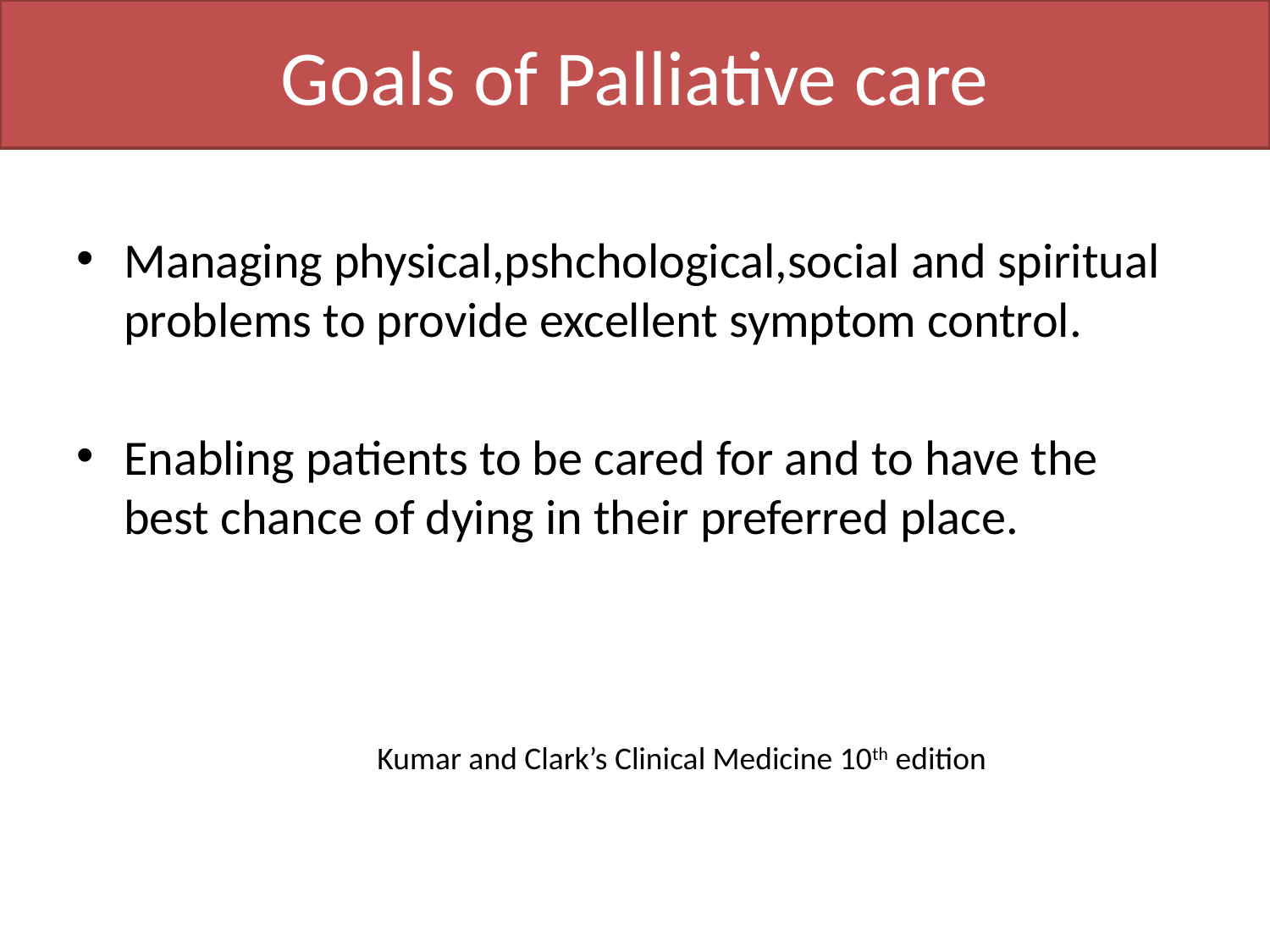

# Goals of Palliative care
Managing physical,pshchological,social and spiritual problems to provide excellent symptom control.

Enabling patients to be cared for and to have the best chance of dying in their preferred place.

             Kumar and Clark’s Clinical Medicine 10th edition